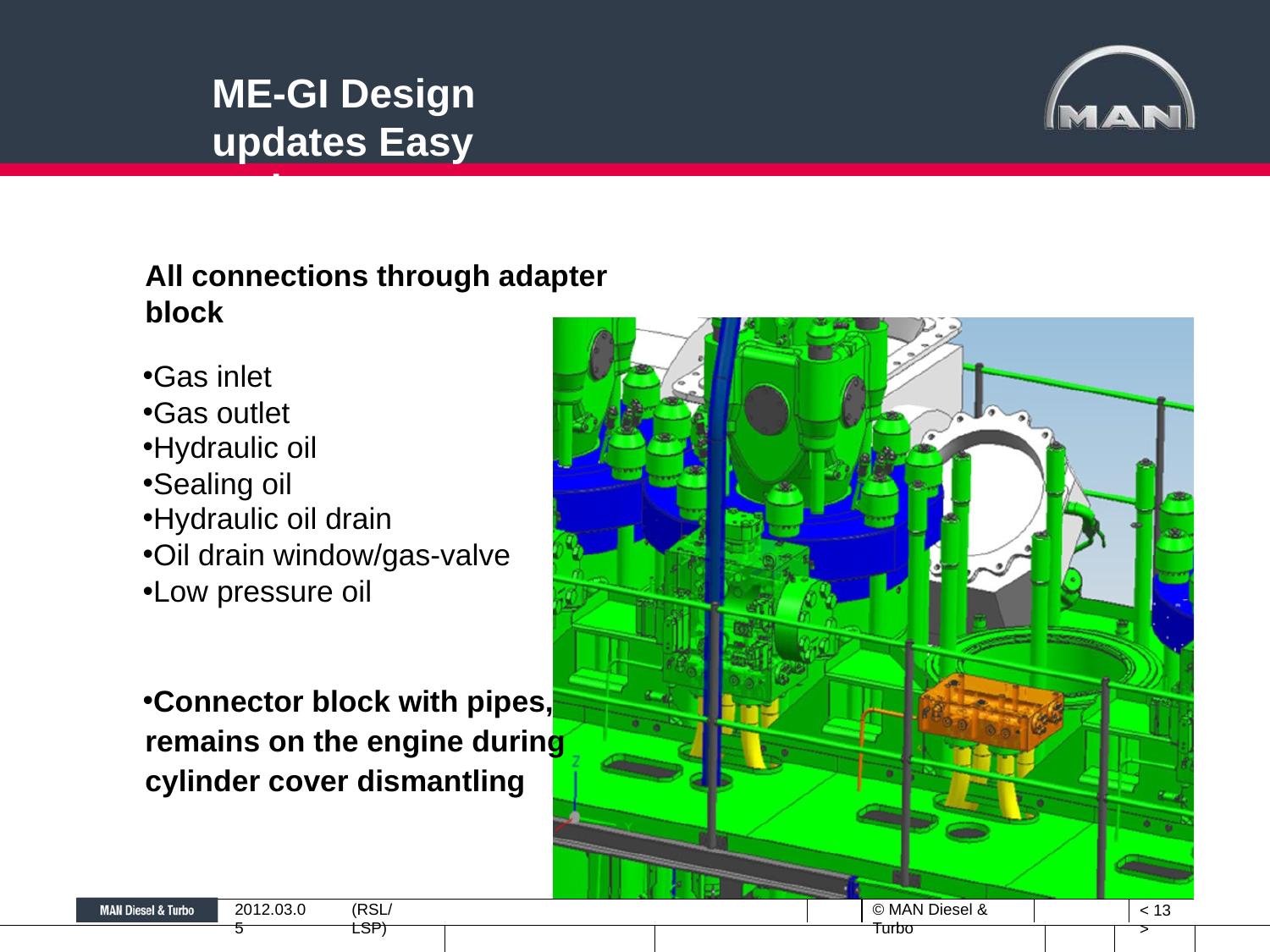

ME-GI Design updates Easy maintenance
All connections through adapter block

Gas inlet
Gas outlet
Hydraulic oil
Sealing oil
Hydraulic oil drain
Oil drain window/gas-valve
Low pressure oil

Connector block with pipes, remains on the engine during cylinder cover dismantling

2012.03.05
(RSL/LSP)
© MAN Diesel & Turbo
< 13 >